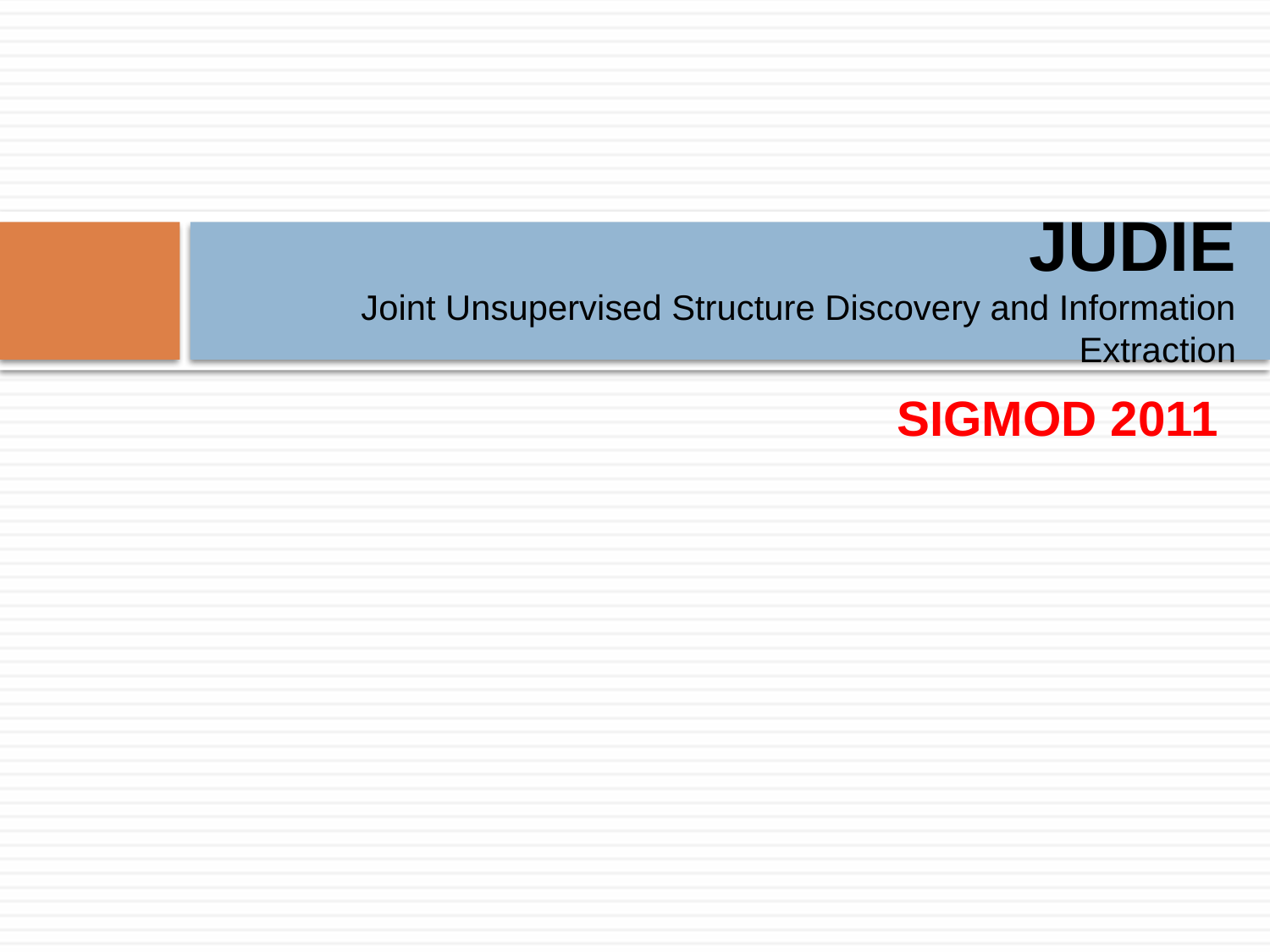

# JUDIE Joint Unsupervised Structure Discovery and Information Extraction
SIGMOD 2011